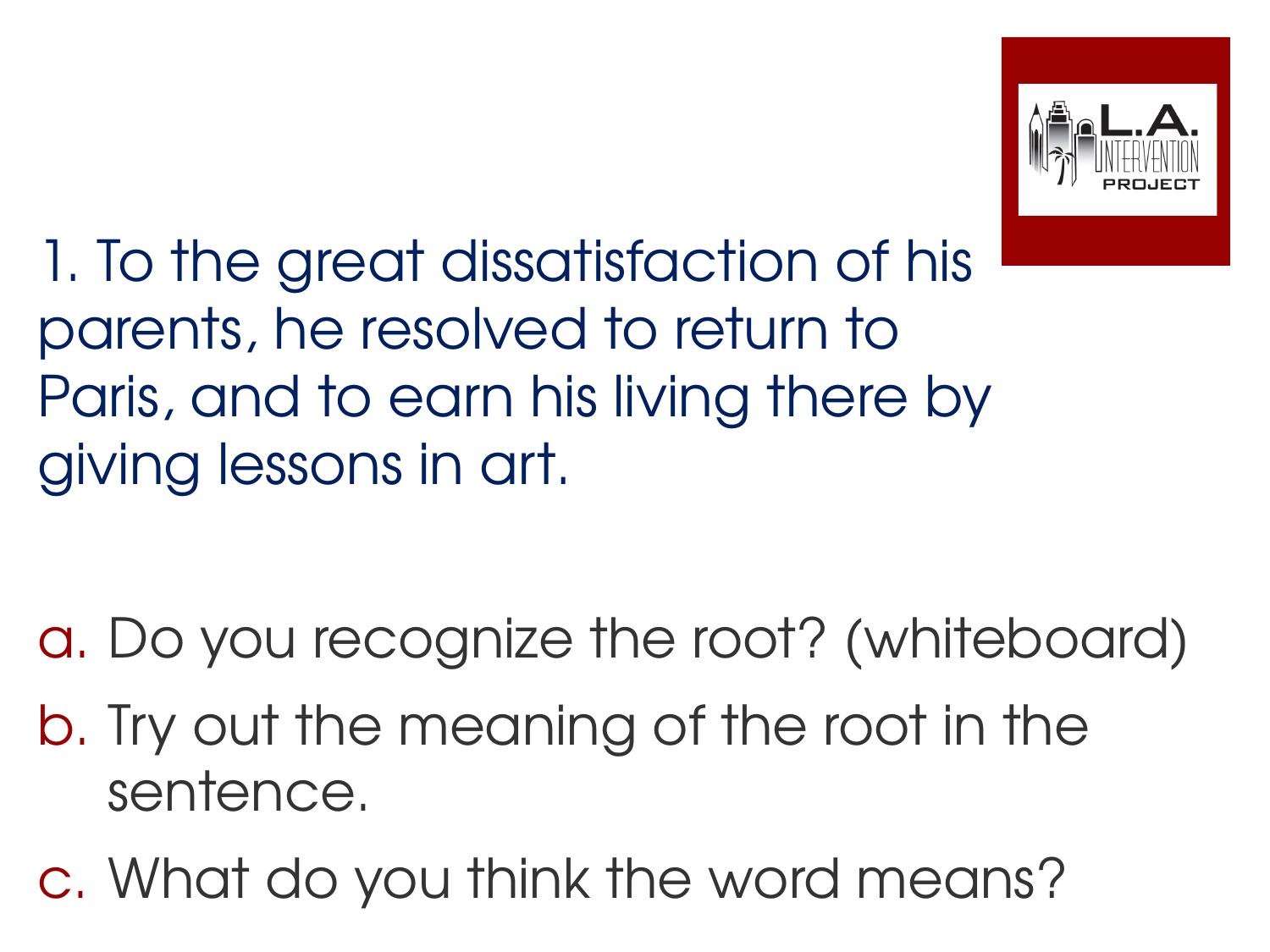

Do you recognize the root? (whiteboard)
Try out the meaning of the root in the sentence.
What do you think the word means?

# 1. To the great dissatisfaction of his parents, he resolved to return to Paris, and to earn his living there by giving lessons in art.